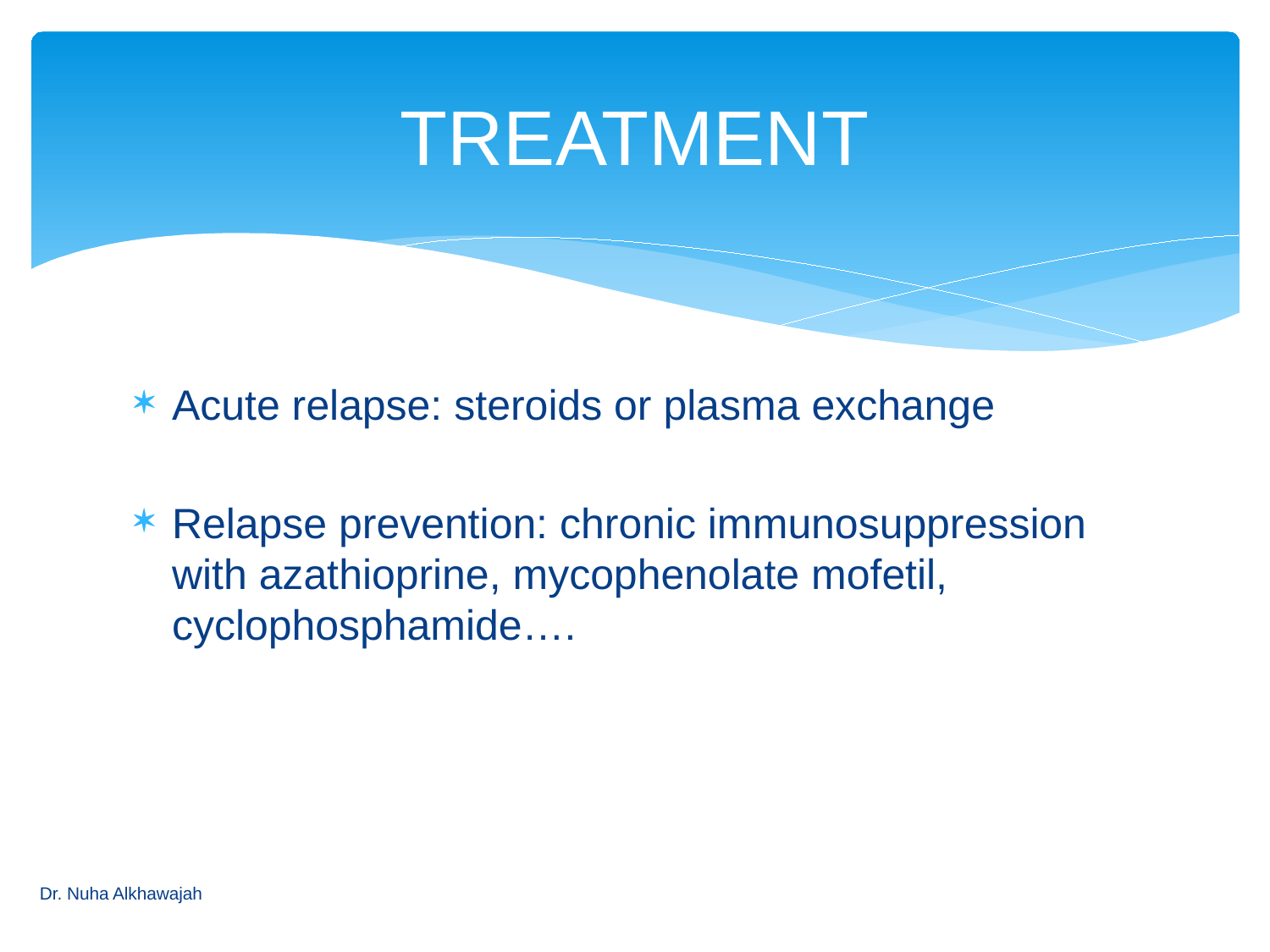

# TREATMENT
Acute relapse: steroids or plasma exchange

Relapse prevention: chronic immunosuppression with azathioprine, mycophenolate mofetil, cyclophosphamide….
Dr. Nuha Alkhawajah